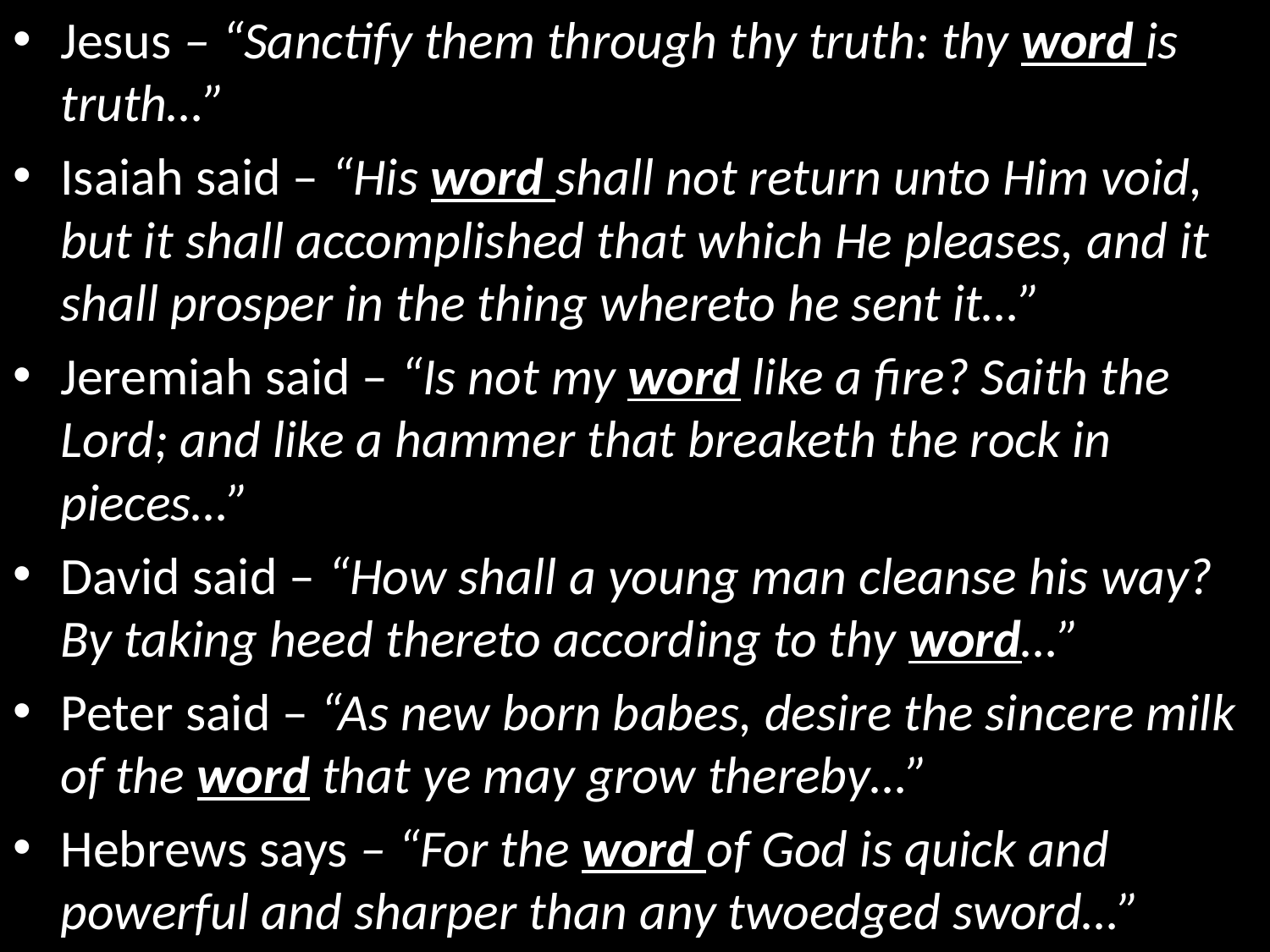

Jesus – “Sanctify them through thy truth: thy word is truth…”
Isaiah said – “His word shall not return unto Him void, but it shall accomplished that which He pleases, and it shall prosper in the thing whereto he sent it…”
Jeremiah said – “Is not my word like a fire? Saith the Lord; and like a hammer that breaketh the rock in pieces…”
David said – “How shall a young man cleanse his way? By taking heed thereto according to thy word…”
Peter said – “As new born babes, desire the sincere milk of the word that ye may grow thereby…”
Hebrews says – “For the word of God is quick and powerful and sharper than any twoedged sword…”